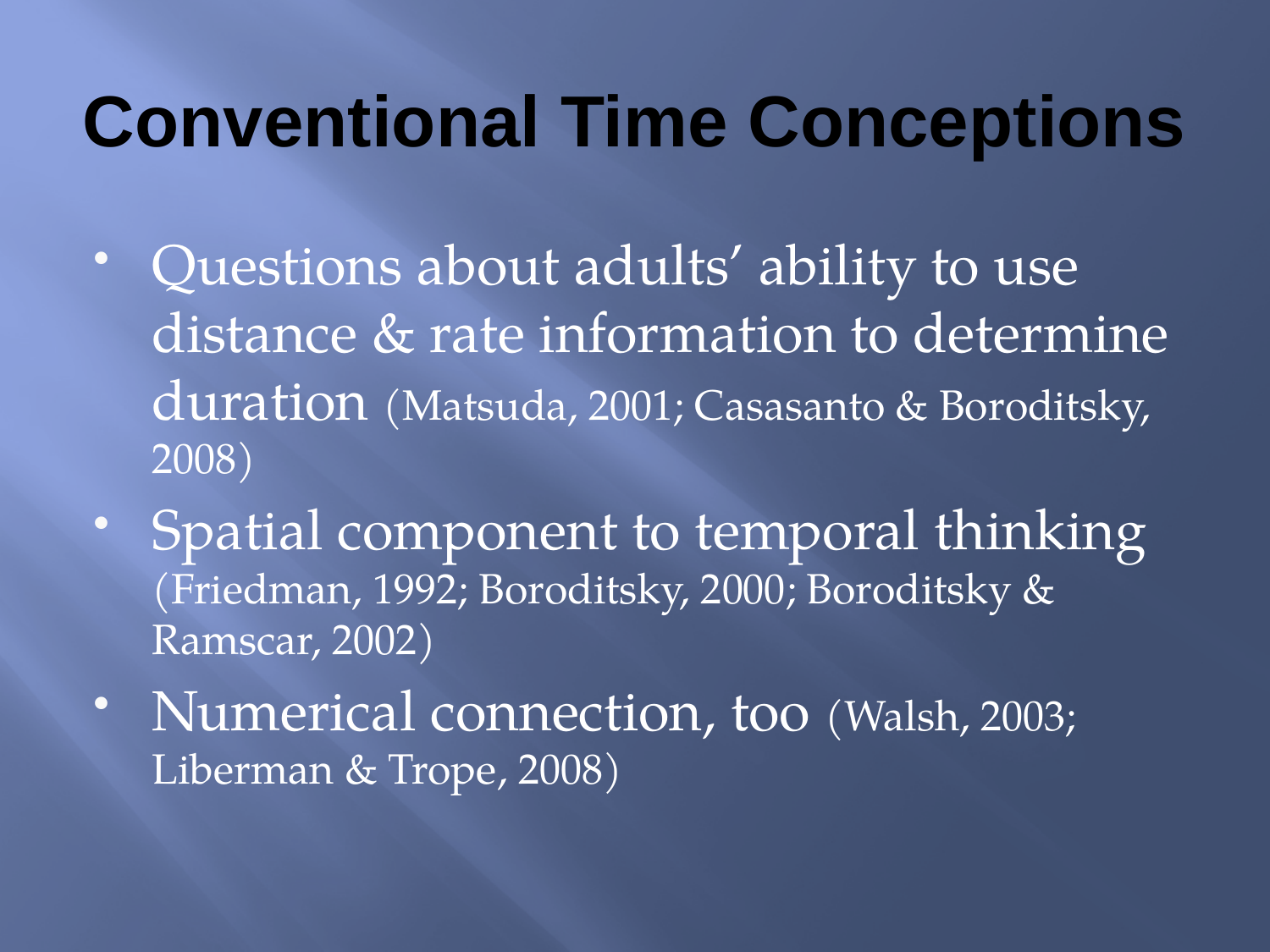

# Conventional Time Conceptions
Questions about adults’ ability to use distance & rate information to determine duration (Matsuda, 2001; Casasanto & Boroditsky, 2008)
Spatial component to temporal thinking (Friedman, 1992; Boroditsky, 2000; Boroditsky & Ramscar, 2002)
Numerical connection, too (Walsh, 2003; Liberman & Trope, 2008)